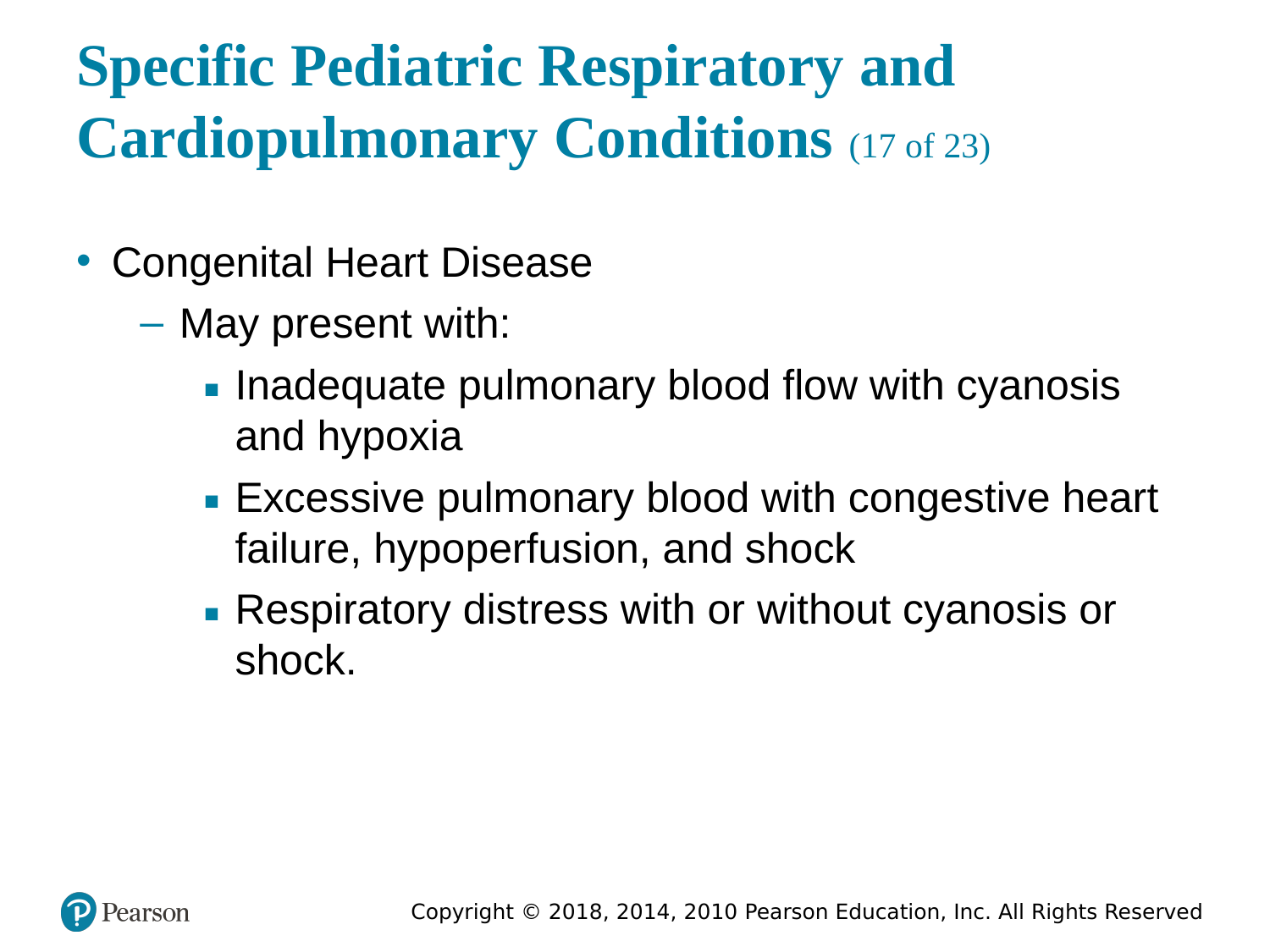

# Specific Pediatric Respiratory and Cardiopulmonary Conditions (17 of 23)
Congenital Heart Disease
May present with:
Inadequate pulmonary blood flow with cyanosis and hypoxia
Excessive pulmonary blood with congestive heart failure, hypoperfusion, and shock
Respiratory distress with or without cyanosis or shock.